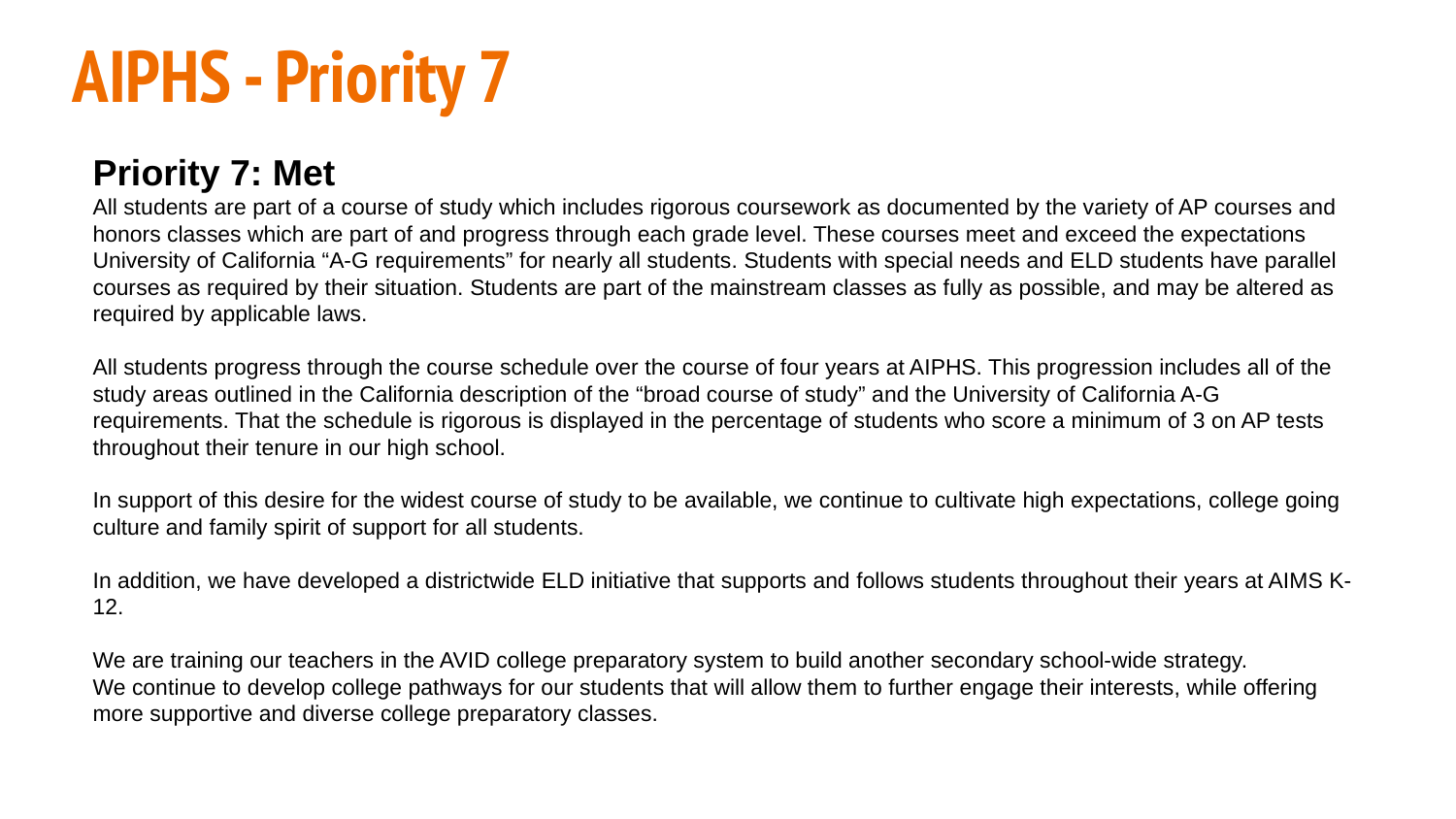

# AIPHS - Priority 7
Priority 7: Met
All students are part of a course of study which includes rigorous coursework as documented by the variety of AP courses and honors classes which are part of and progress through each grade level. These courses meet and exceed the expectations University of California “A-G requirements” for nearly all students. Students with special needs and ELD students have parallel courses as required by their situation. Students are part of the mainstream classes as fully as possible, and may be altered as required by applicable laws.

All students progress through the course schedule over the course of four years at AIPHS. This progression includes all of the study areas outlined in the California description of the “broad course of study” and the University of California A-G requirements. That the schedule is rigorous is displayed in the percentage of students who score a minimum of 3 on AP tests throughout their tenure in our high school.

In support of this desire for the widest course of study to be available, we continue to cultivate high expectations, college going culture and family spirit of support for all students.

In addition, we have developed a districtwide ELD initiative that supports and follows students throughout their years at AIMS K-12.

We are training our teachers in the AVID college preparatory system to build another secondary school-wide strategy.
We continue to develop college pathways for our students that will allow them to further engage their interests, while offering more supportive and diverse college preparatory classes.